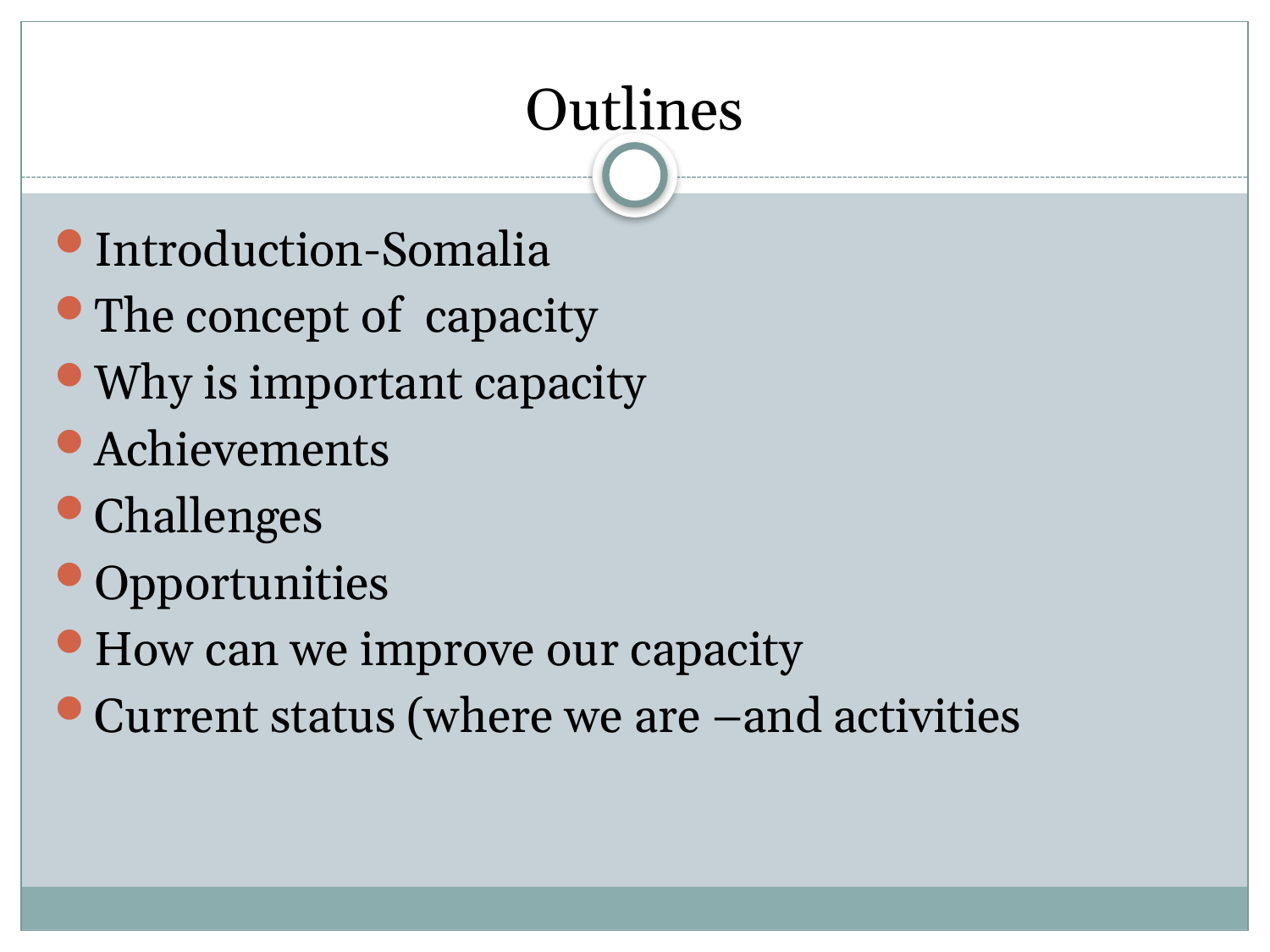

# Outlines
Introduction-Somalia
The concept of  capacity
Why is important capacity
Achievements
Challenges
Opportunities
How can we improve our capacity
Current status (where we are –and activities